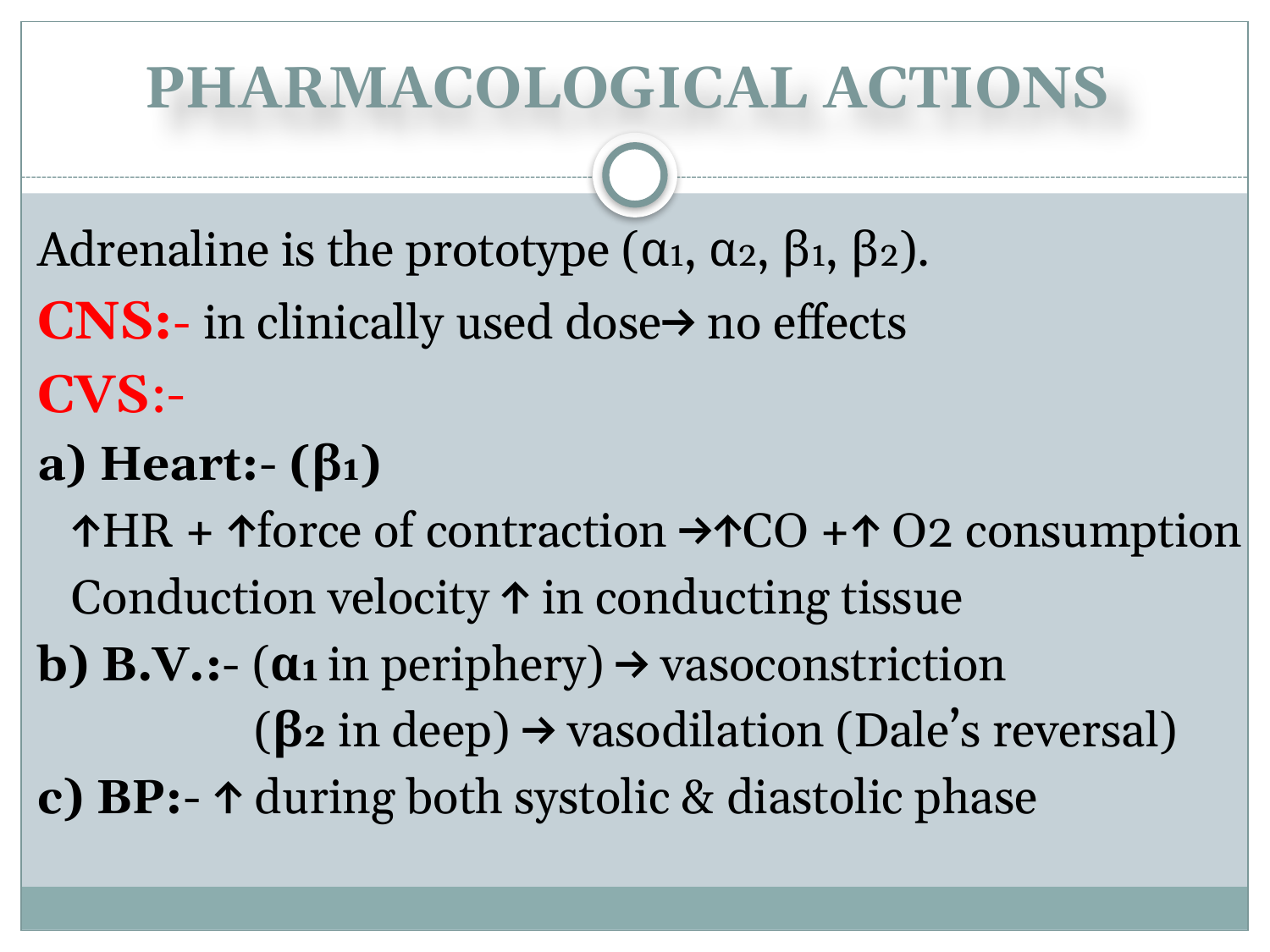

# PHARMACOLOGICAL ACTIONS
Adrenaline is the prototype (α1, α2, β1, β2).
CNS:- in clinically used dose→ no effects
CVS:-
a) Heart:- (β1)
   ↑HR + ↑force of contraction →↑CO +↑ O2 consumption
   Conduction velocity ↑ in conducting tissue
b) B.V.:- (α1 in periphery) → vasoconstriction
                   (β2 in deep) → vasodilation (Dale’s reversal)
c) BP:- ↑ during both systolic & diastolic phase